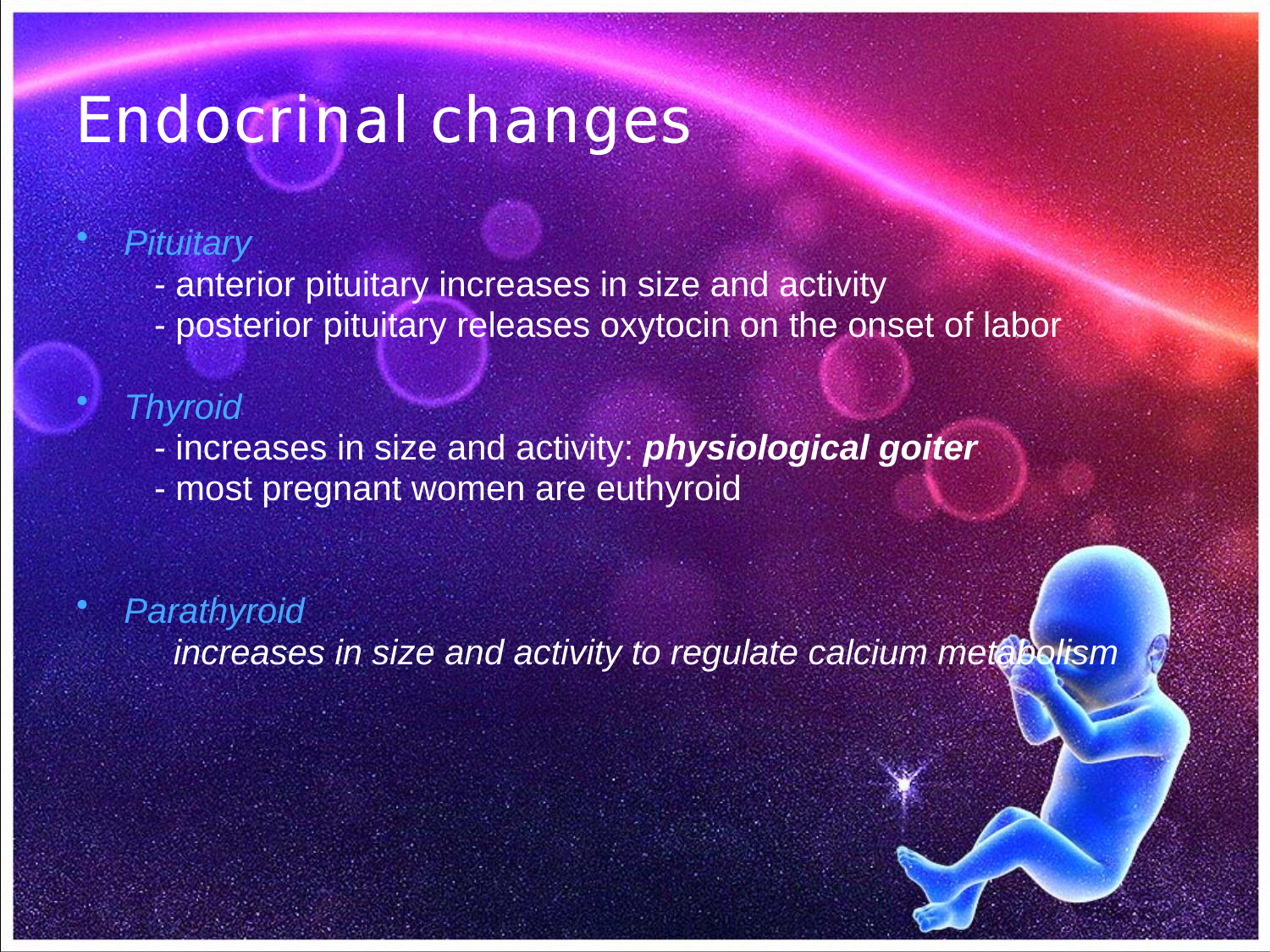

# Endocrinal changes
Pituitary
        - anterior pituitary increases in size and activity
        - posterior pituitary releases oxytocin on the onset of labor

Thyroid
        - increases in size and activity: physiological goiter
        - most pregnant women are euthyroid

Parathyroid
          increases in size and activity to regulate calcium metabolism